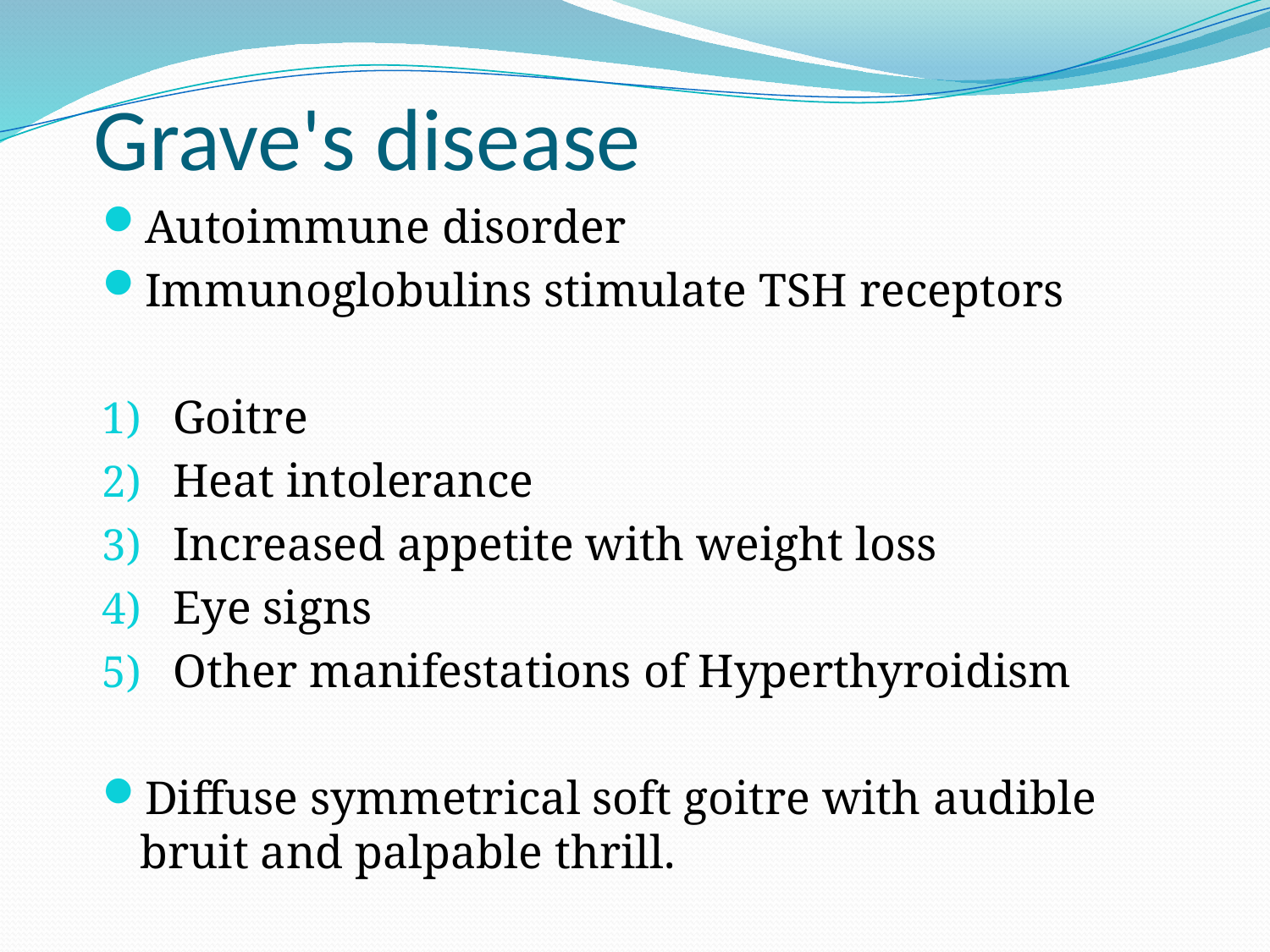

# Grave's disease
Autoimmune disorder
Immunoglobulins stimulate TSH receptors

Goitre
Heat intolerance
Increased appetite with weight loss
Eye signs
Other manifestations of Hyperthyroidism

Diffuse symmetrical soft goitre with audible bruit and palpable thrill.